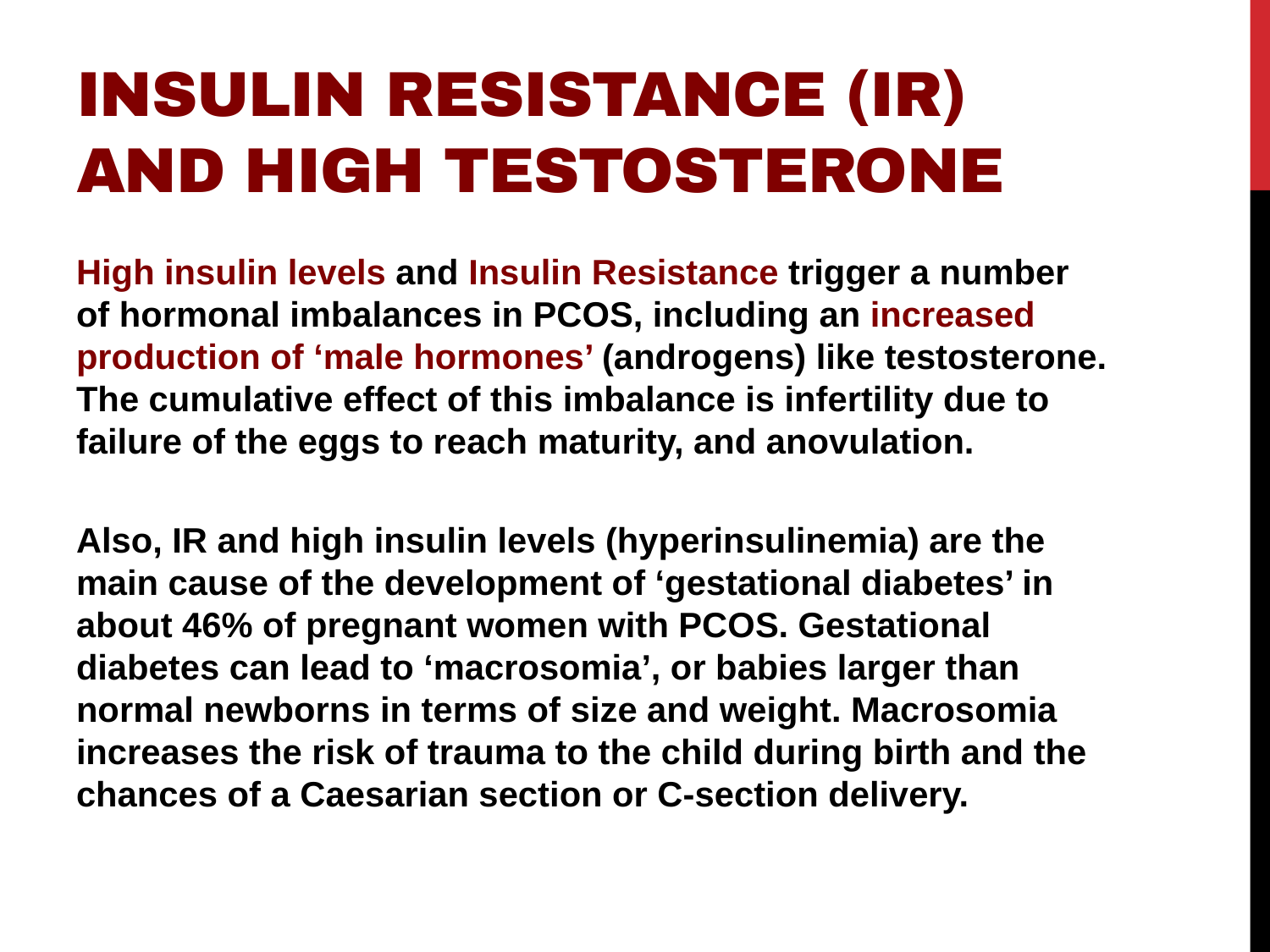

# Insulin resistance (IR) and high testosterone
High insulin levels and Insulin Resistance trigger a number of hormonal imbalances in PCOS, including an increased production of ‘male hormones’ (androgens) like testosterone. The cumulative effect of this imbalance is infertility due to failure of the eggs to reach maturity, and anovulation.
Also, IR and high insulin levels (hyperinsulinemia) are the main cause of the development of ‘gestational diabetes’ in about 46% of pregnant women with PCOS. Gestational diabetes can lead to ‘macrosomia’, or babies larger than normal newborns in terms of size and weight. Macrosomia increases the risk of trauma to the child during birth and the chances of a Caesarian section or C-section delivery.